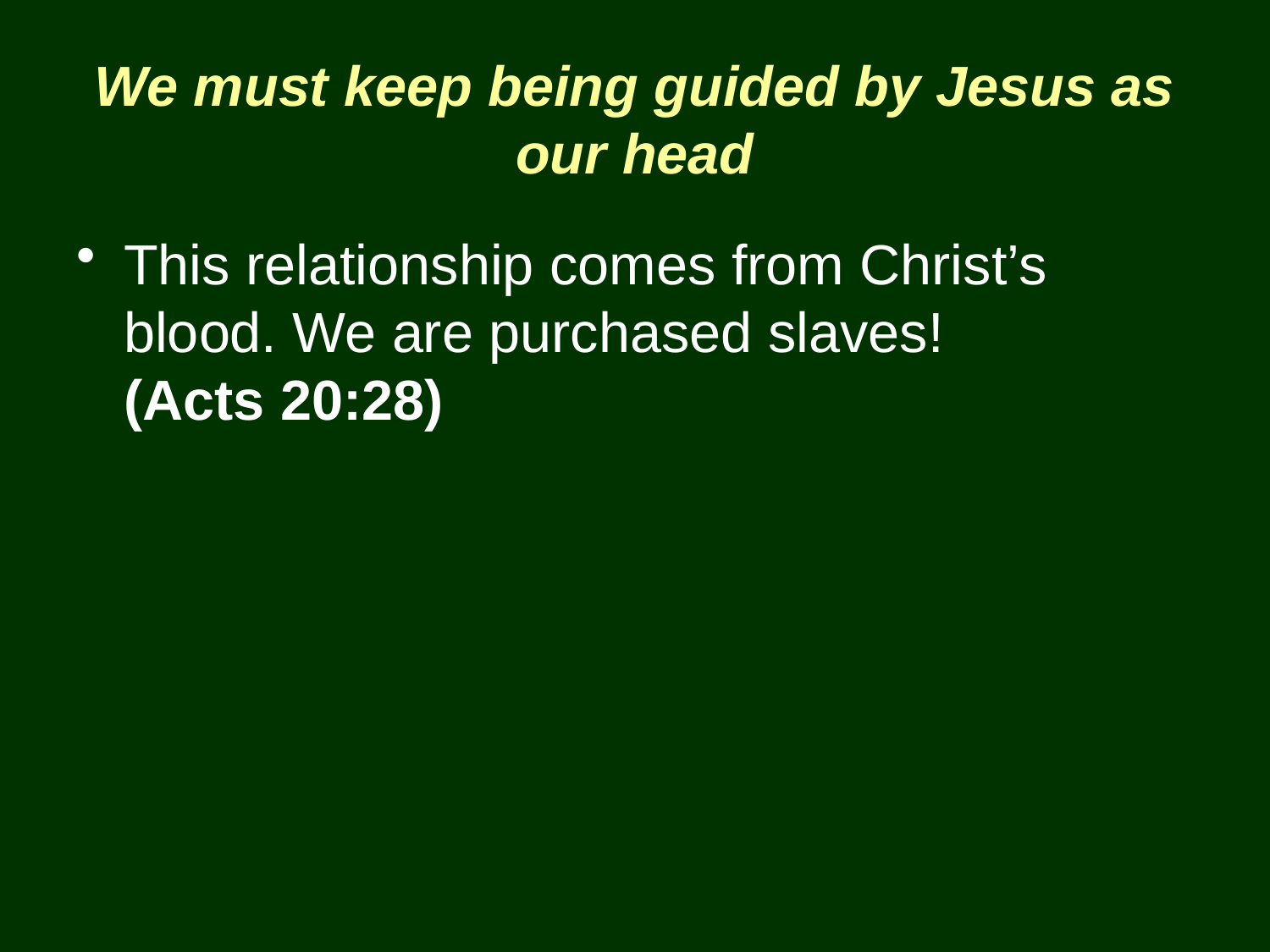

# We must keep being guided by Jesus as our head
This relationship comes from Christ’s blood. We are purchased slaves!
(Acts 20:28)